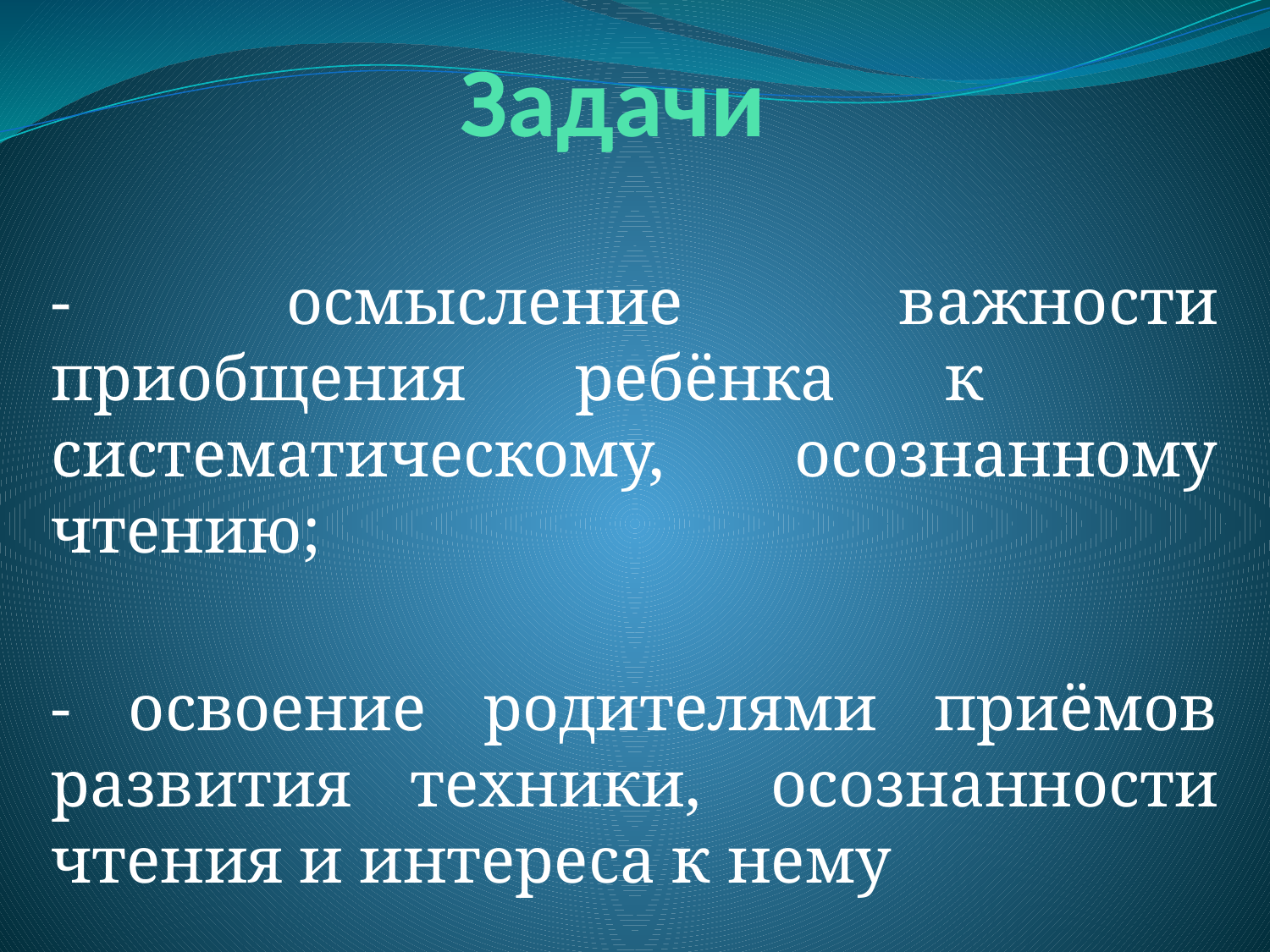

# Задачи

- осмысление важности приобщения ребёнка к 	систематическому, осознанному чтению;

- освоение родителями приёмов развития техники, 	осознанности чтения и интереса к нему